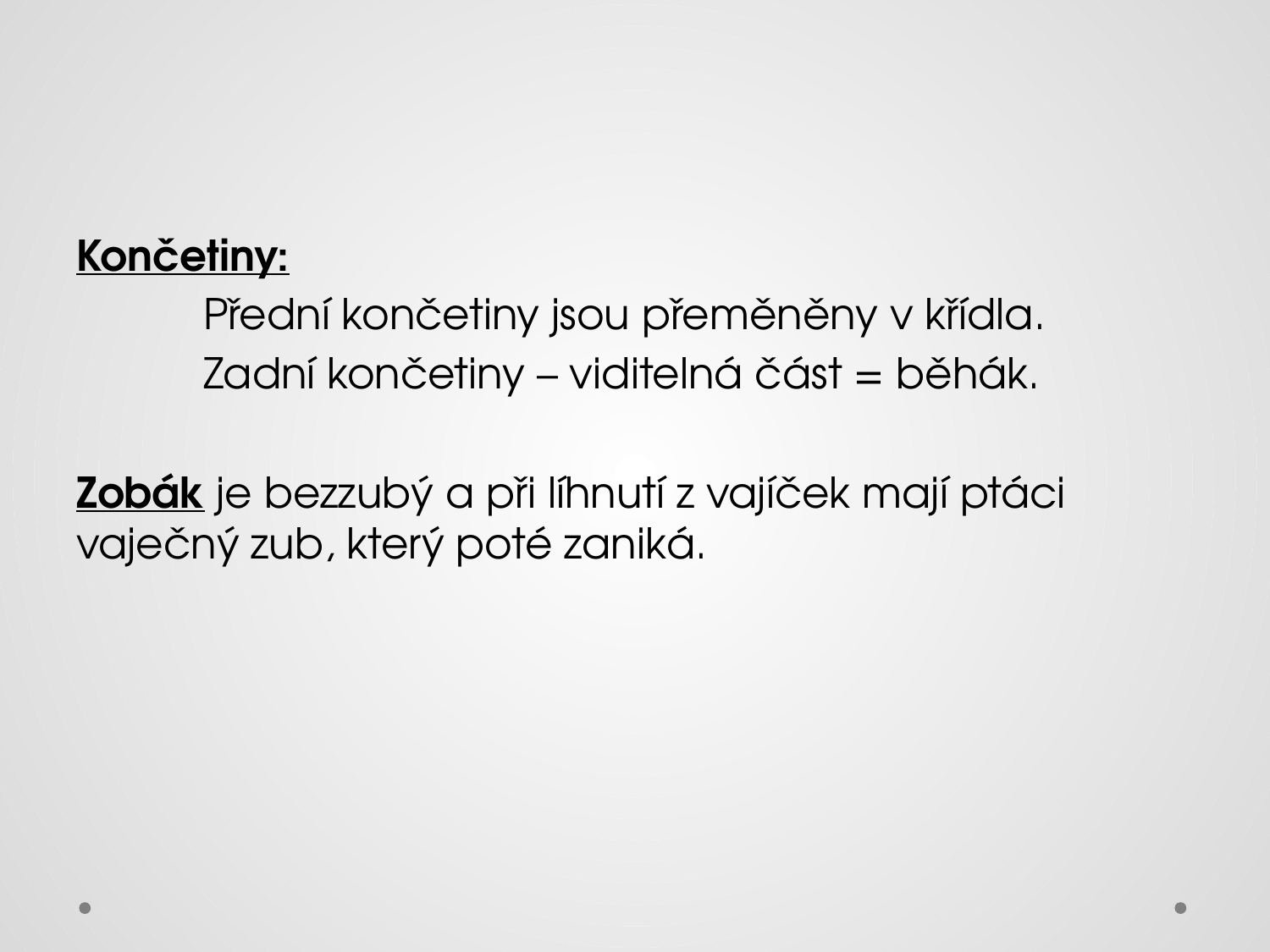

#
Končetiny:
	Přední končetiny jsou přeměněny v křídla.
	Zadní končetiny – viditelná část = běhák.

Zobák je bezzubý a při líhnutí z vajíček mají ptáci vaječný zub, který poté zaniká.